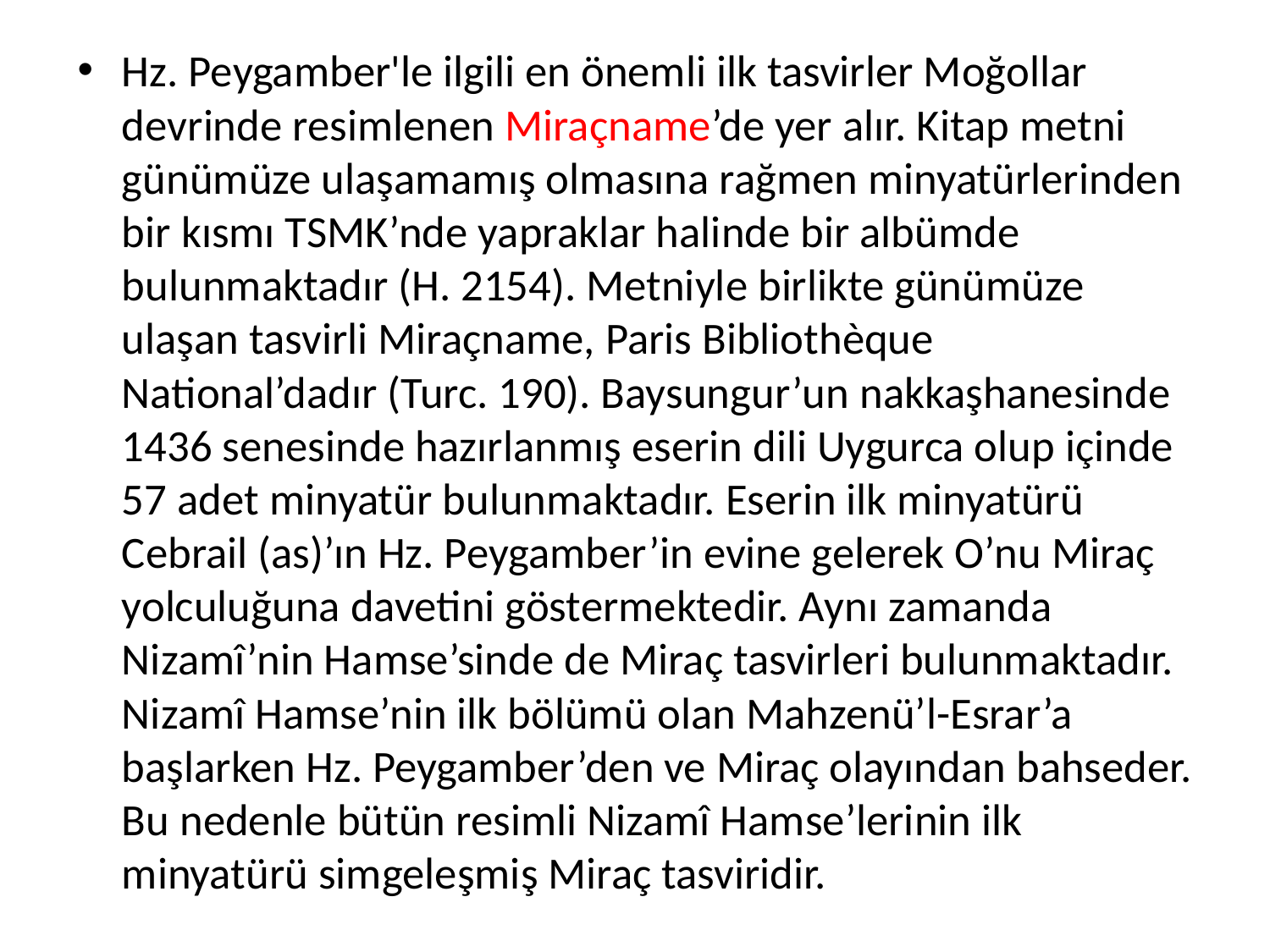

Hz. Peygamber'le ilgili en önemli ilk tasvirler Moğollar devrinde resimlenen Miraçname’de yer alır. Kitap metni günümüze ulaşamamış olmasına rağmen minyatürlerinden bir kısmı TSMK’nde yapraklar halinde bir albümde bulunmaktadır (H. 2154). Metniyle birlikte günümüze ulaşan tasvirli Miraçname, Paris Bibliothèque National’dadır (Turc. 190). Baysungur’un nakkaşhanesinde 1436 senesinde hazırlanmış eserin dili Uygurca olup içinde 57 adet minyatür bulunmaktadır. Eserin ilk minyatürü Cebrail (as)’ın Hz. Peygamber’in evine gelerek O’nu Miraç yolculuğuna davetini göstermektedir. Aynı zamanda Nizamî’nin Hamse’sinde de Miraç tasvirleri bulunmaktadır. Nizamî Hamse’nin ilk bölümü olan Mahzenü’l-Esrar’a başlarken Hz. Peygamber’den ve Miraç olayından bahseder. Bu nedenle bütün resimli Nizamî Hamse’lerinin ilk minyatürü simgeleşmiş Miraç tasviridir.